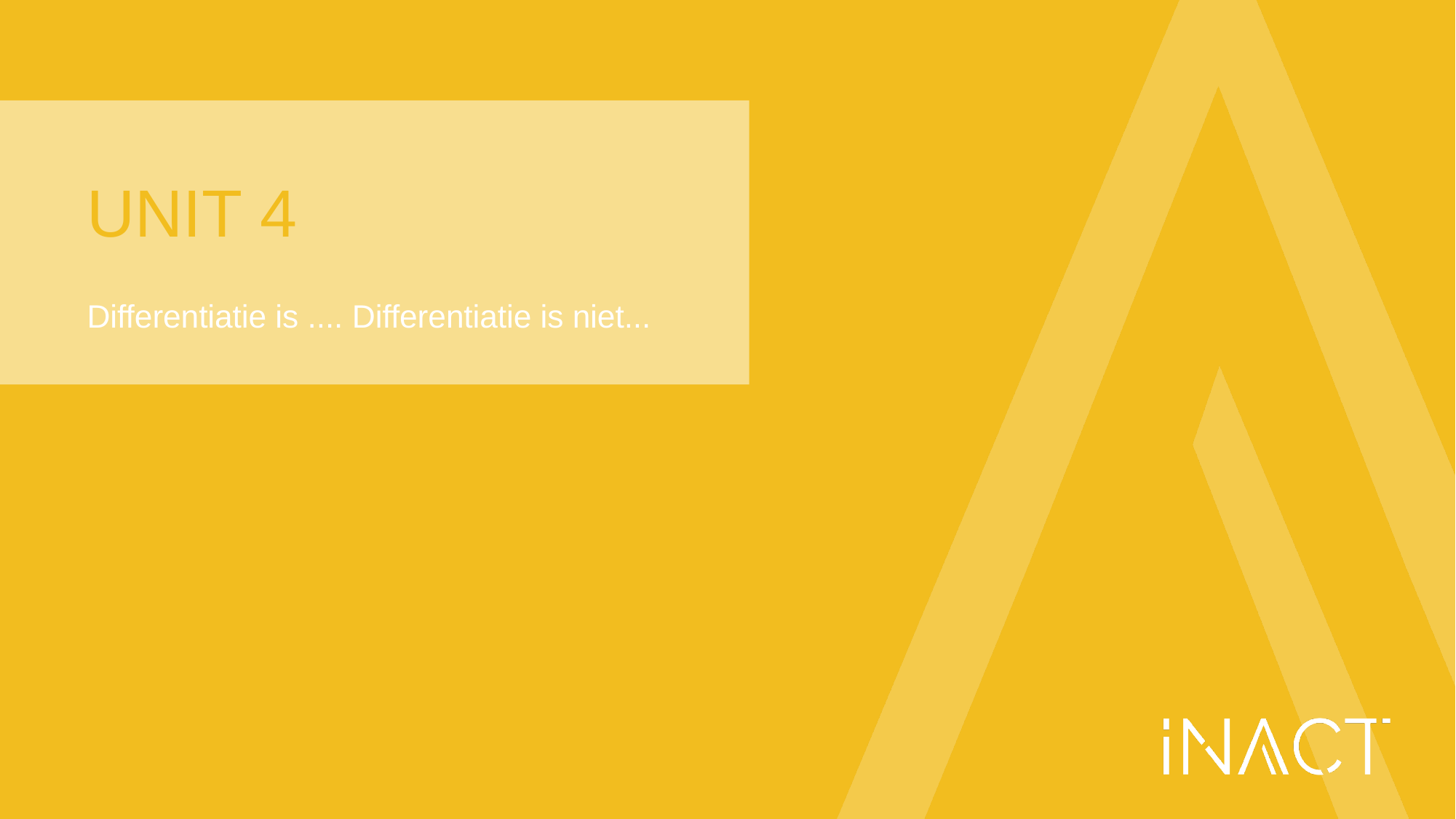

# UNIT 4
Differentiatie is .... Differentiatie is niet...